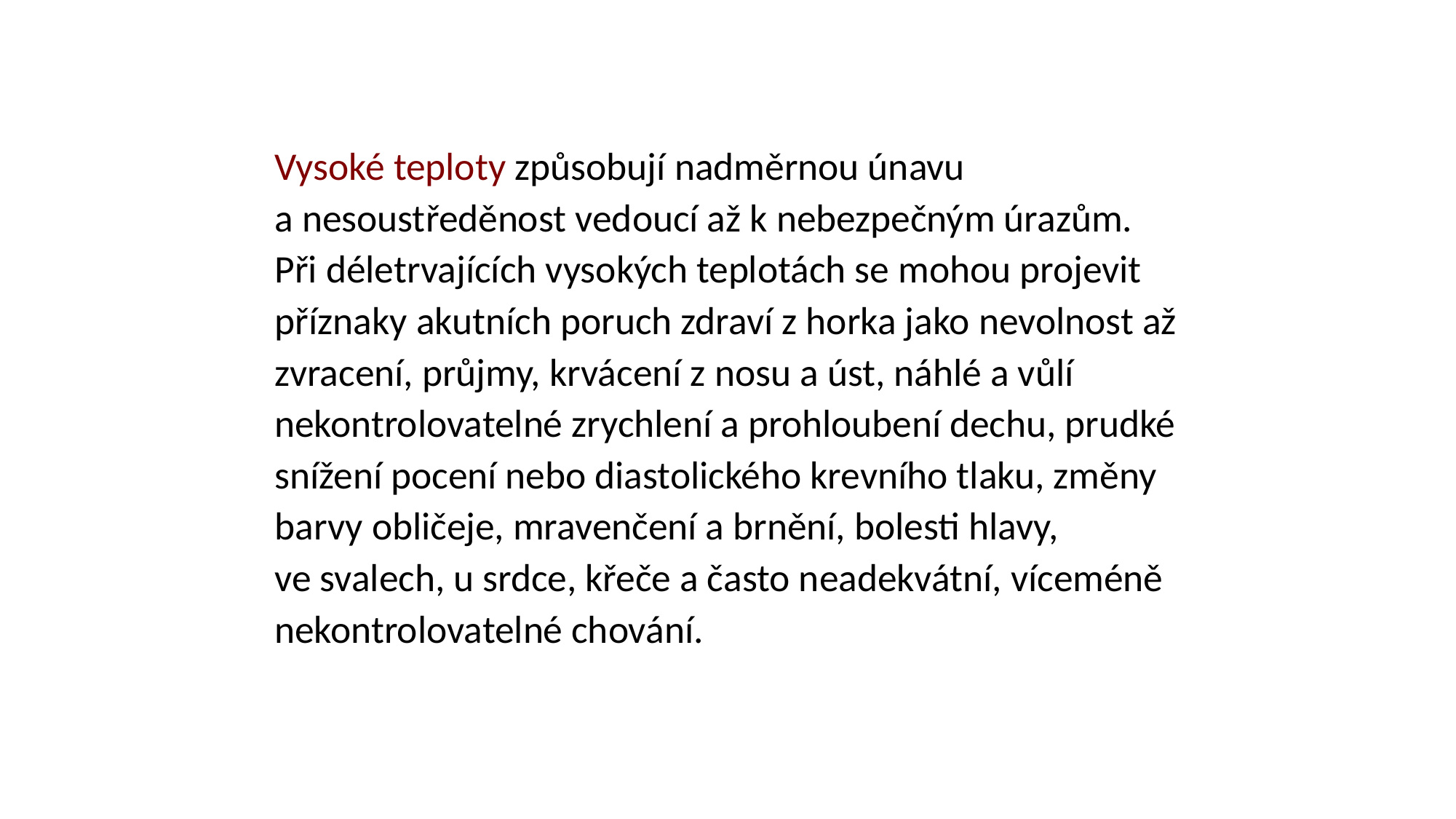

# Vysoké teploty způsobují nadměrnou únavu a nesoustředěnost vedoucí až k nebezpečným úrazům. Při déletrvajících vysokých teplotách se mohou projevit příznaky akutních poruch zdraví z horka jako nevolnost až zvracení, průjmy, krvácení z nosu a úst, náhlé a vůlí nekontrolovatelné zrychlení a prohloubení dechu, prudké snížení pocení nebo diastolického krevního tlaku, změny barvy obličeje, mravenčení a brnění, bolesti hlavy, ve svalech, u srdce, křeče a často neadekvátní, víceméně nekontrolovatelné chování.